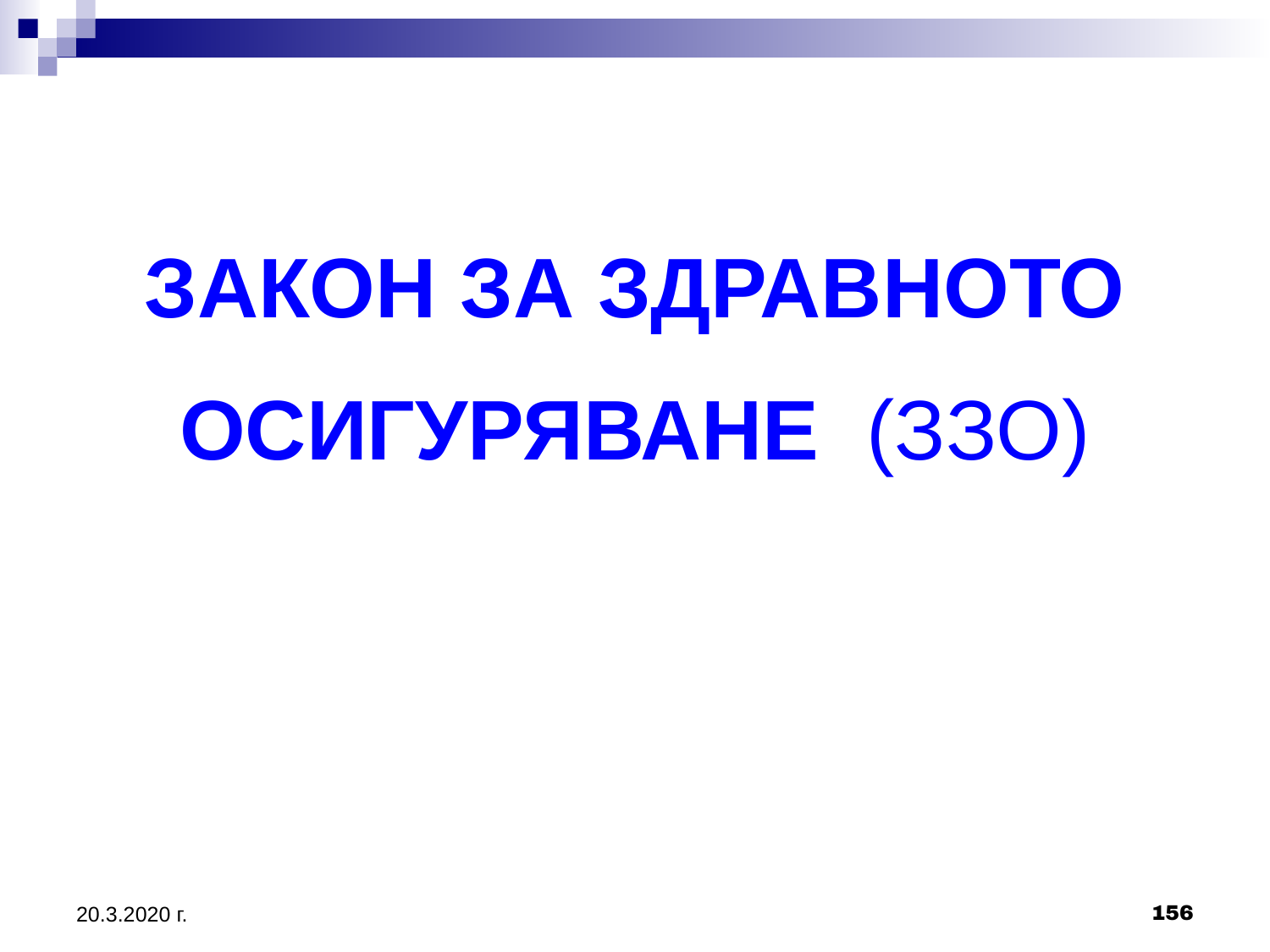

# ЗАКОН ЗА ЗДРАВНОТО ОСИГУРЯВАНЕ  (ЗЗО)
20.3.2020 г.
156